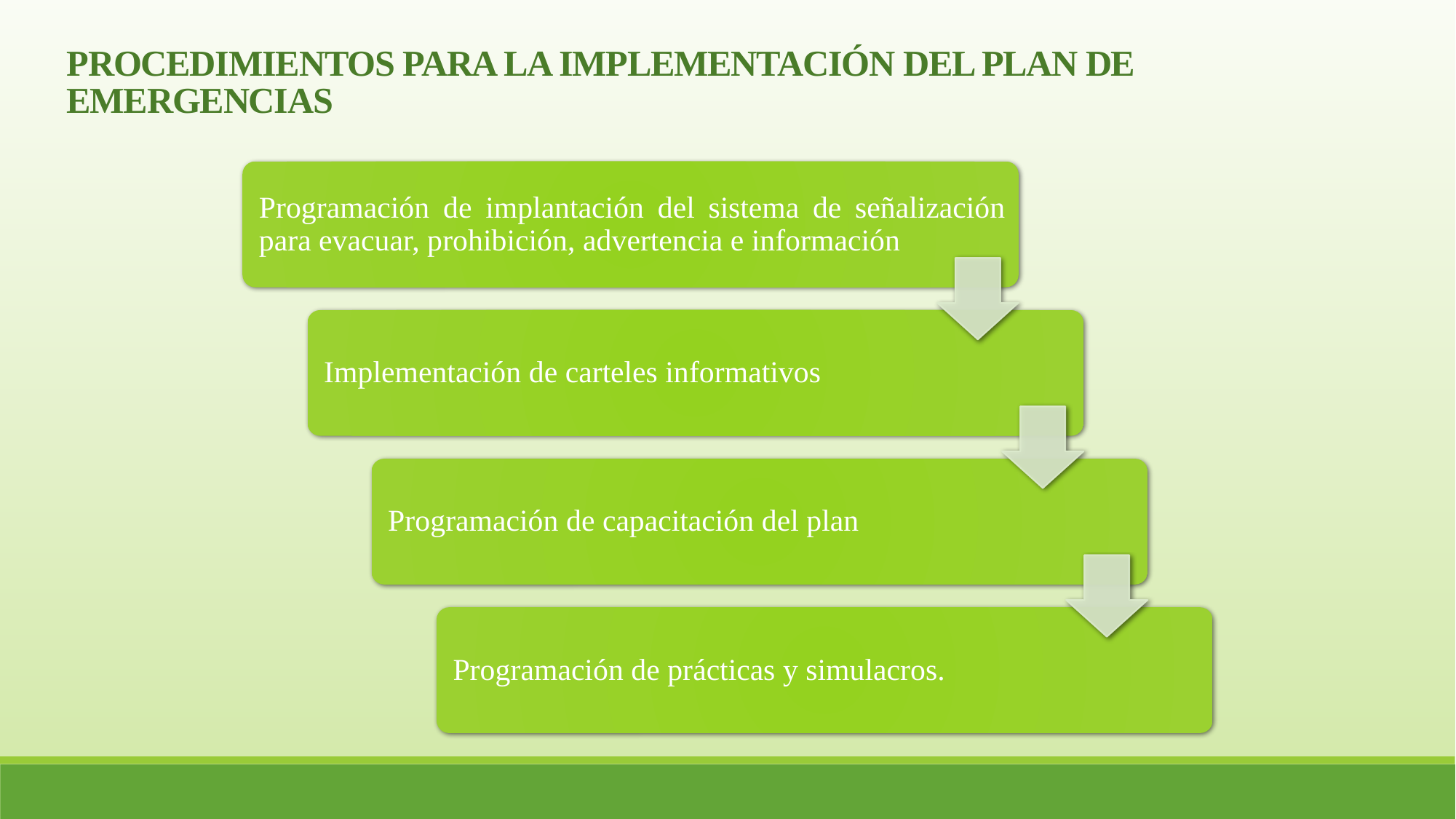

PROCEDIMIENTOS PARA LA IMPLEMENTACIÓN DEL PLAN DE EMERGENCIAS
Programación de implantación del sistema de señalización para evacuar, prohibición, advertencia e información
Implementación de carteles informativos
Programación de capacitación del plan
Programación de prácticas y simulacros.